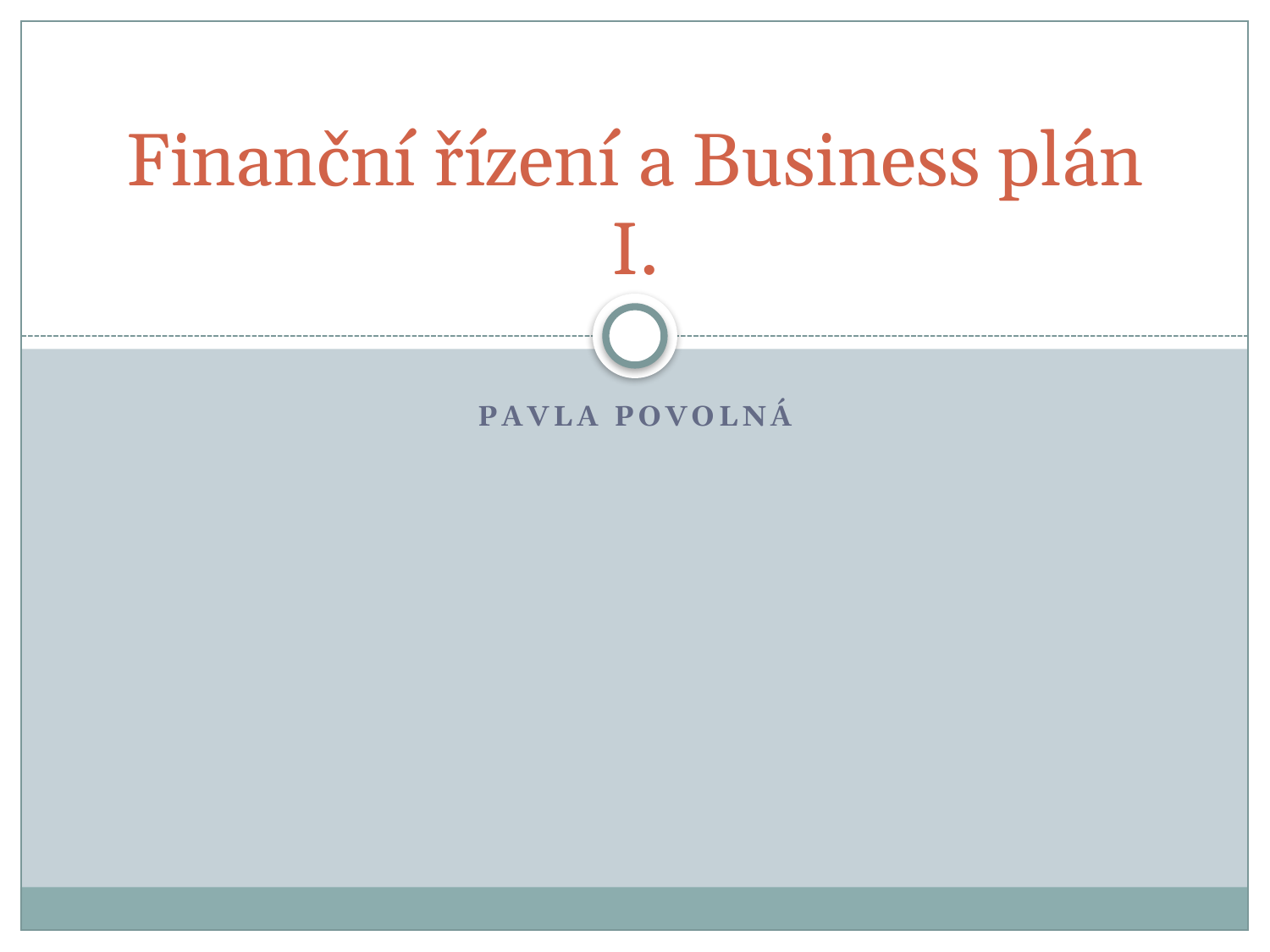

# Finanční řízení a Business plán I.
Pavla Povolná